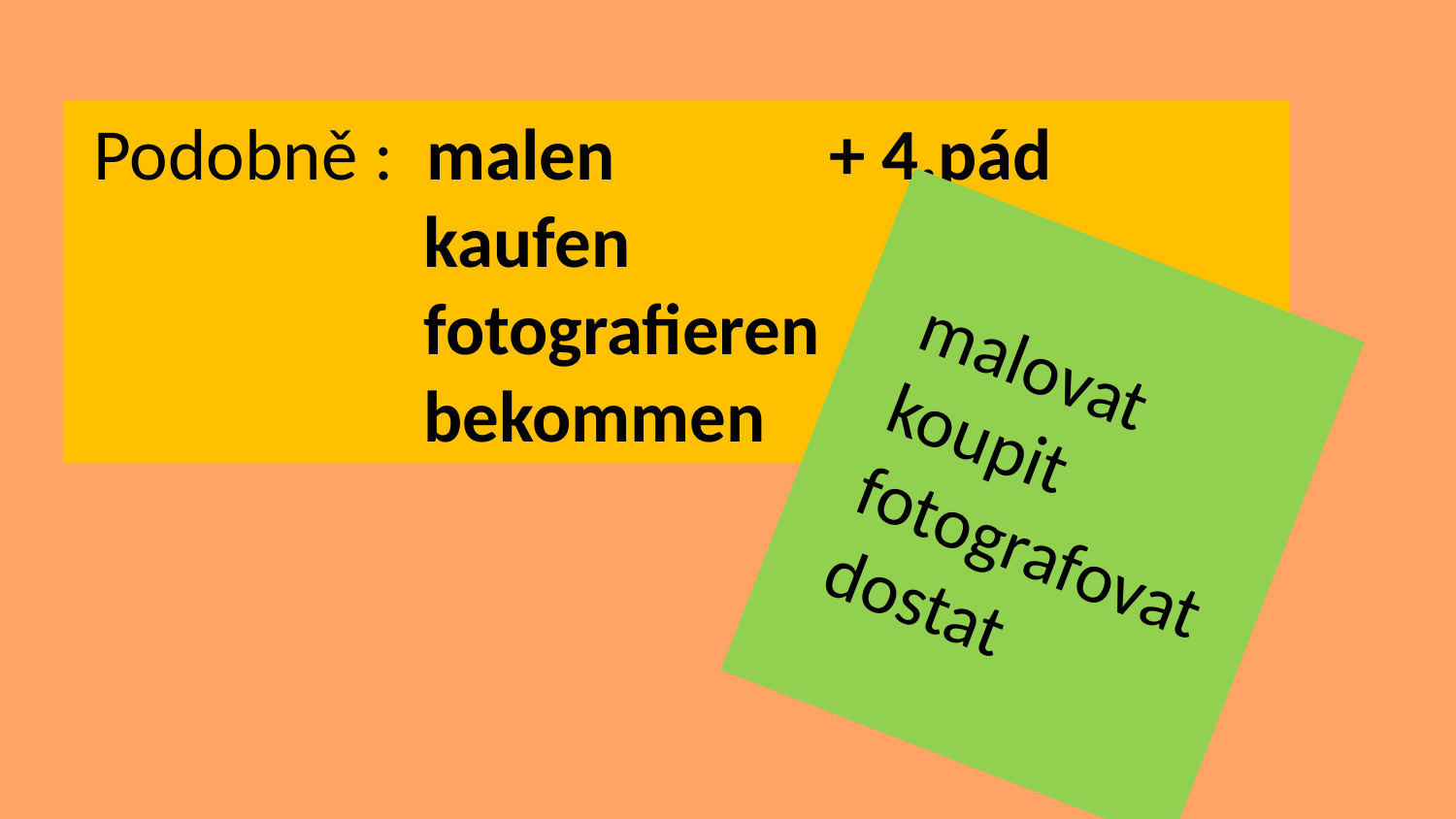

Podobně :  malen             + 4.pád
                     kaufen
                     fotografieren
                     bekommen

   malovat
   koupit
   fotografovat
   dostat